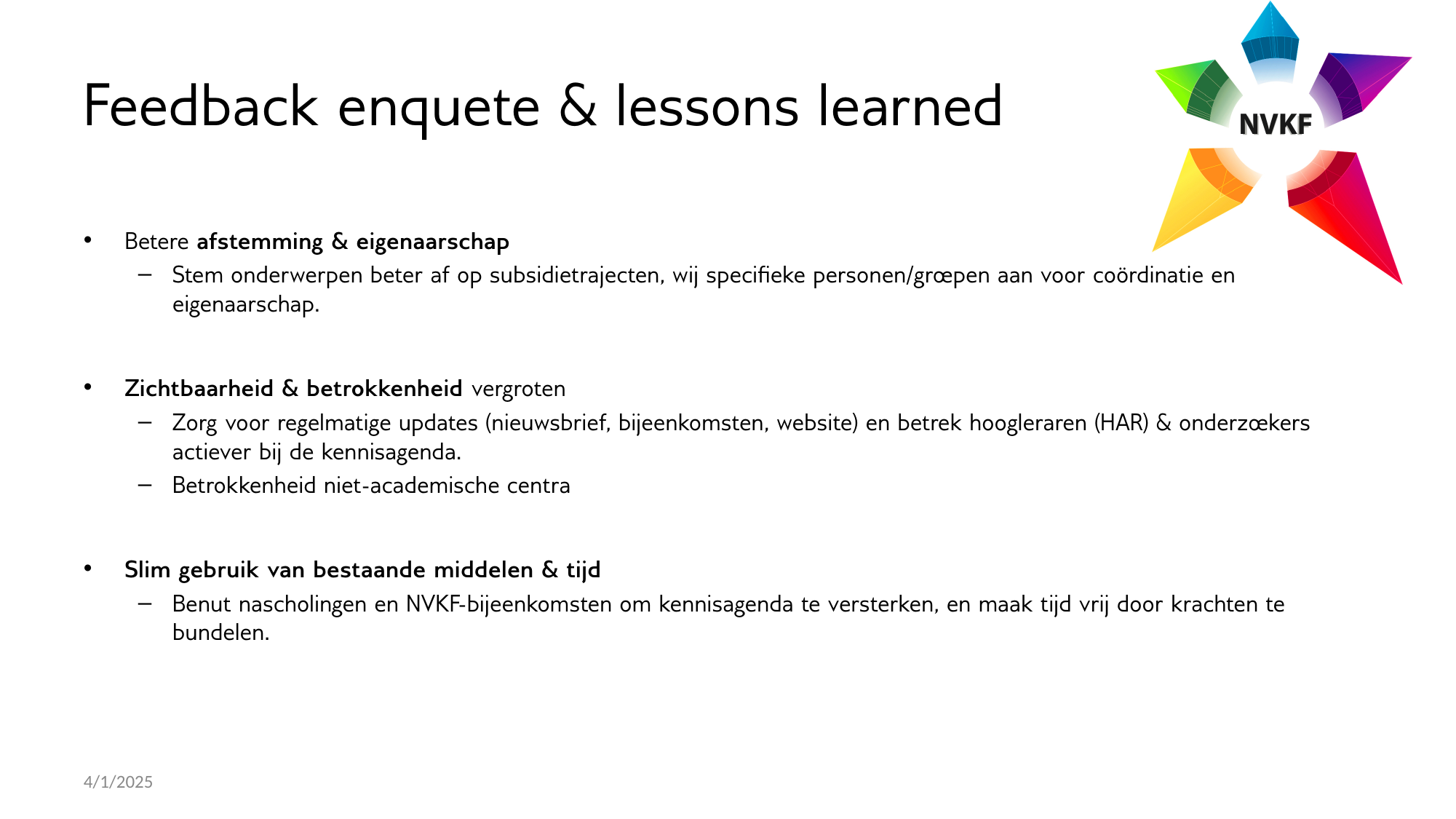

# Feedback enquete & lessons learned
Betere afstemming & eigenaarschap
Stem onderwerpen beter af op subsidietrajecten, wij specifieke personen/groepen aan voor coördinatie en eigenaarschap.

Zichtbaarheid & betrokkenheid vergroten
Zorg voor regelmatige updates (nieuwsbrief, bijeenkomsten, website) en betrek hoogleraren (HAR) & onderzoekers actiever bij de kennisagenda.
Betrokkenheid niet-academische centra

Slim gebruik van bestaande middelen & tijd
Benut nascholingen en NVKF-bijeenkomsten om kennisagenda te versterken, en maak tijd vrij door krachten te bundelen.
4/1/2025